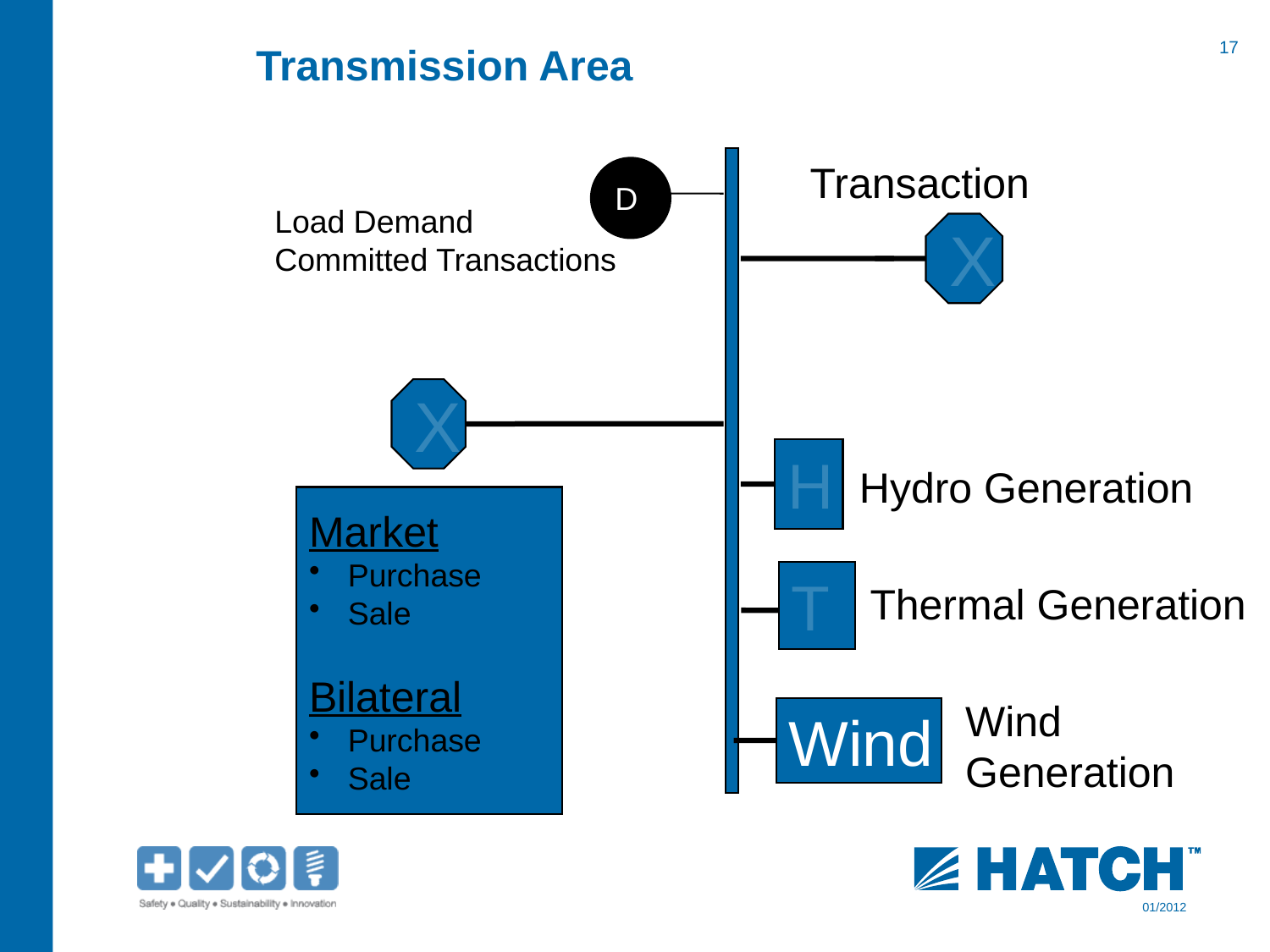

# Transmission Area

Transaction
D

Load Demand
Committed Transactions
X

X

H

Hydro Generation
Market
 Purchase
 Sale

Bilateral
 Purchase
 Sale
T

Thermal Generation
Wind
Generation
Wind